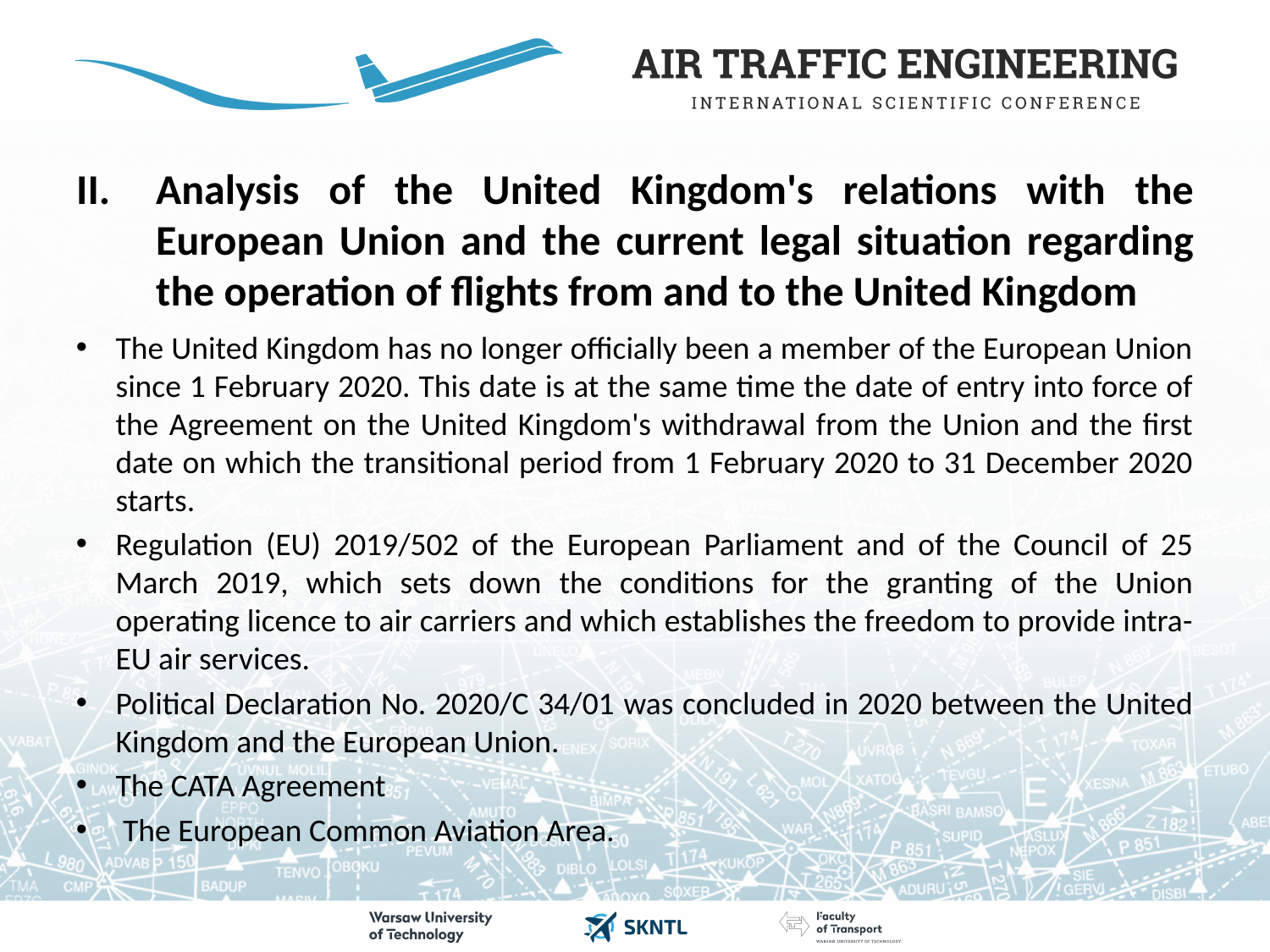

# Analysis of the United Kingdom's relations with the European Union and the current legal situation regarding the operation of flights from and to the United Kingdom
The United Kingdom has no longer officially been a member of the European Union since 1 February 2020. This date is at the same time the date of entry into force of the Agreement on the United Kingdom's withdrawal from the Union and the first date on which the transitional period from 1 February 2020 to 31 December 2020 starts.
Regulation (EU) 2019/502 of the European Parliament and of the Council of 25 March 2019, which sets down the conditions for the granting of the Union operating licence to air carriers and which establishes the freedom to provide intra-EU air services.
Political Declaration No. 2020/C 34/01 was concluded in 2020 between the United Kingdom and the European Union.
The CATA Agreement
 The European Common Aviation Area.
4